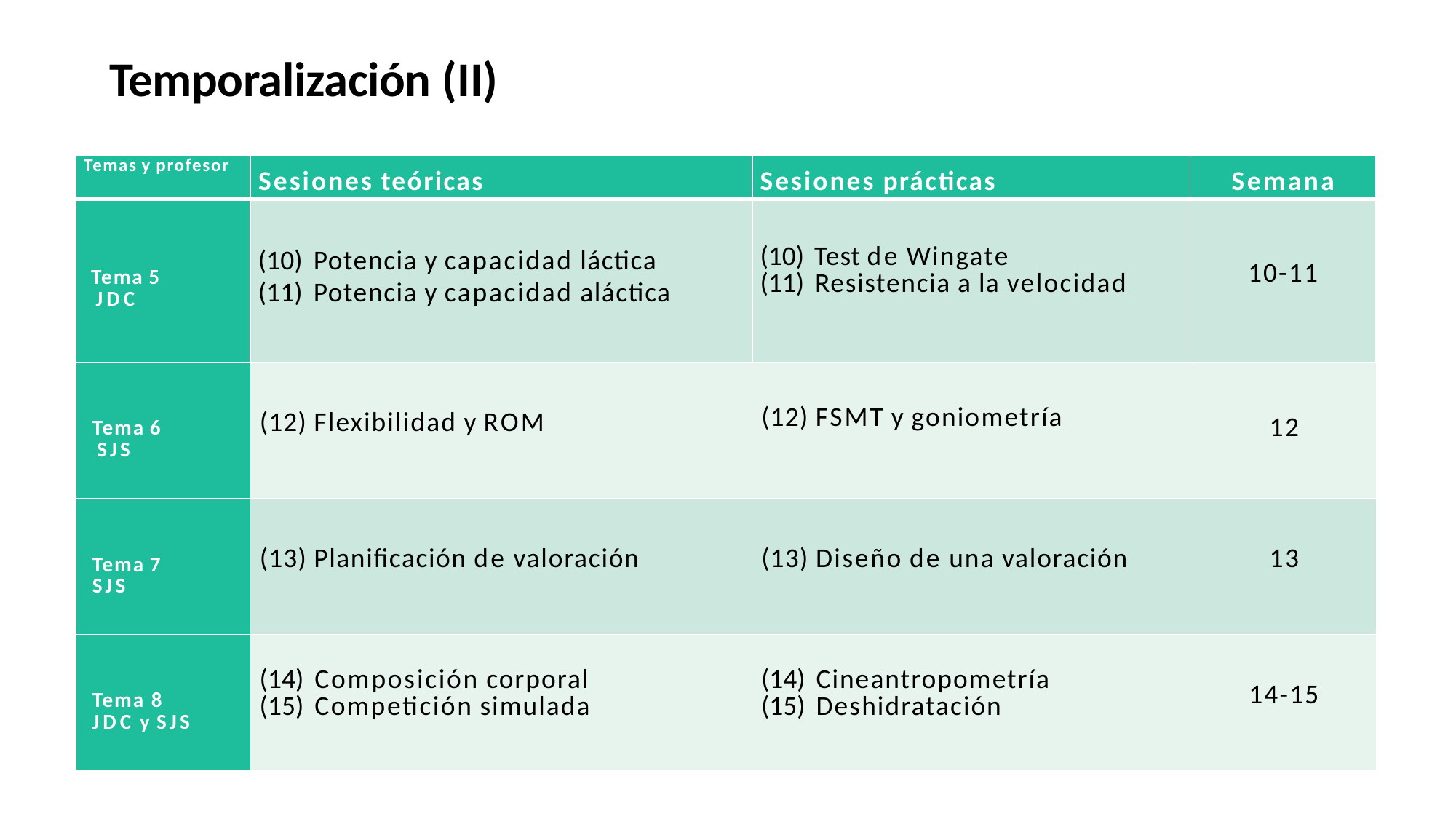

# Temporalización (II)
| Temas y profesor | Sesiones teóricas | Sesiones prácticas | Semana |
| --- | --- | --- | --- |
| Tema 5 JDC | Potencia y capacidad láctica Potencia y capacidad aláctica | Test de Wingate Resistencia a la velocidad | 10-11 |
| Tema 6 SJS | (12) Flexibilidad y ROM | (12) FSMT y goniometría | 12 |
| Tema 7 SJS | (13) Planificación de valoración | (13) Diseño de una valoración | 13 |
| Tema 8 JDC y SJS | Composición corporal Competición simulada | Cineantropometría Deshidratación | 14-15 |